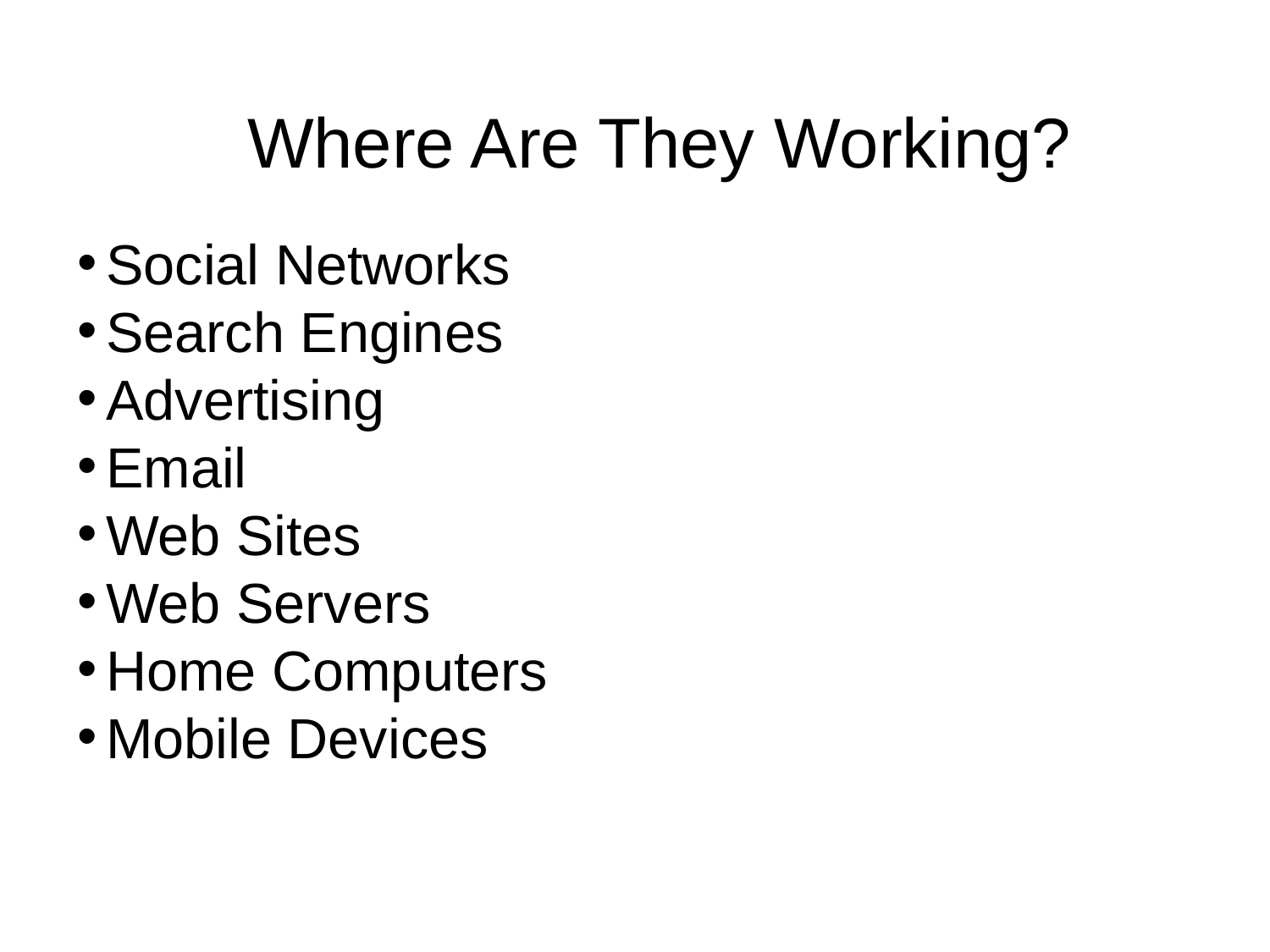

Where Are They Working?
Social Networks
Search Engines
Advertising
Email
Web Sites
Web Servers
Home Computers
Mobile Devices